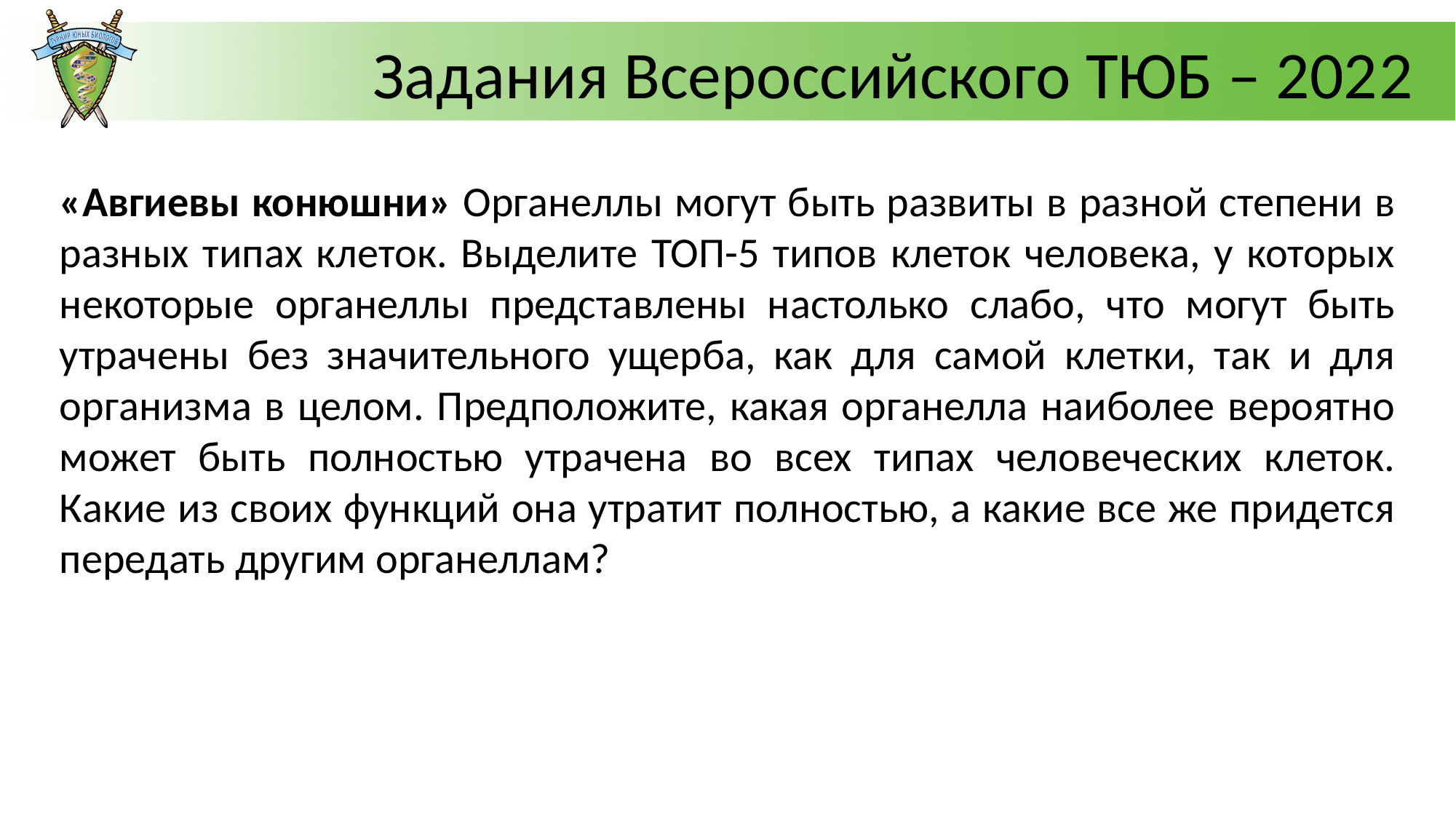

Задания Всероссийского ТЮБ – 2022
«Авгиевы конюшни» Органеллы могут быть развиты в разной степени в разных типах клеток. Выделите TOП-5 типов клеток человека, у которых некоторые органеллы представлены настолько слабо, что могут быть утрачены без значительного ущерба, как для самой клетки, так и для организма в целом. Предположите, какая органелла наиболее вероятно может быть полностью утрачена во всех типах человеческих клеток. Какие из своих функций она утратит полностью, а какие все же придется передать другим органеллам?